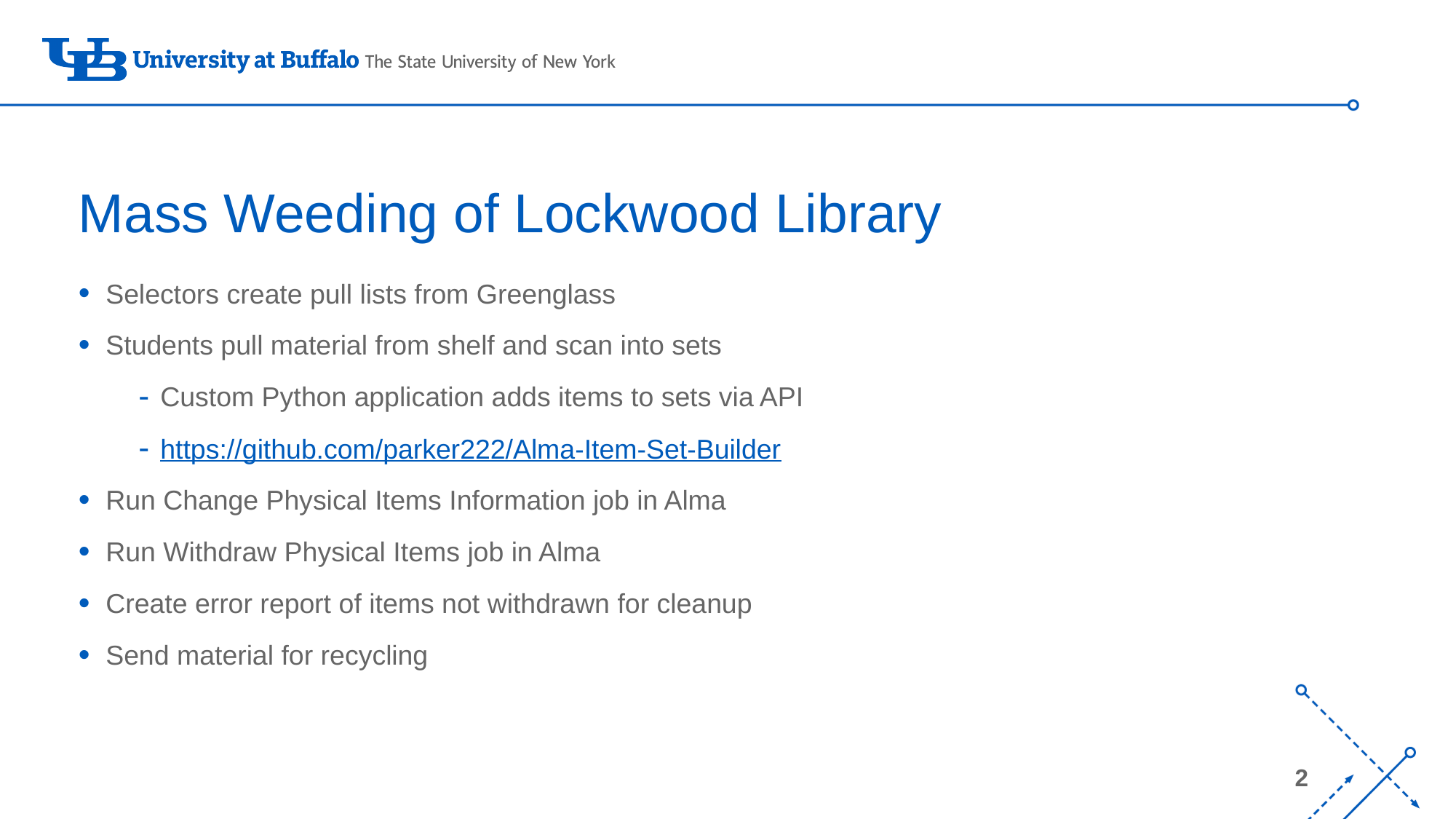

# Mass Weeding of Lockwood Library
Selectors create pull lists from Greenglass
Students pull material from shelf and scan into sets
Custom Python application adds items to sets via API
https://github.com/parker222/Alma-Item-Set-Builder
Run Change Physical Items Information job in Alma
Run Withdraw Physical Items job in Alma
Create error report of items not withdrawn for cleanup
Send material for recycling